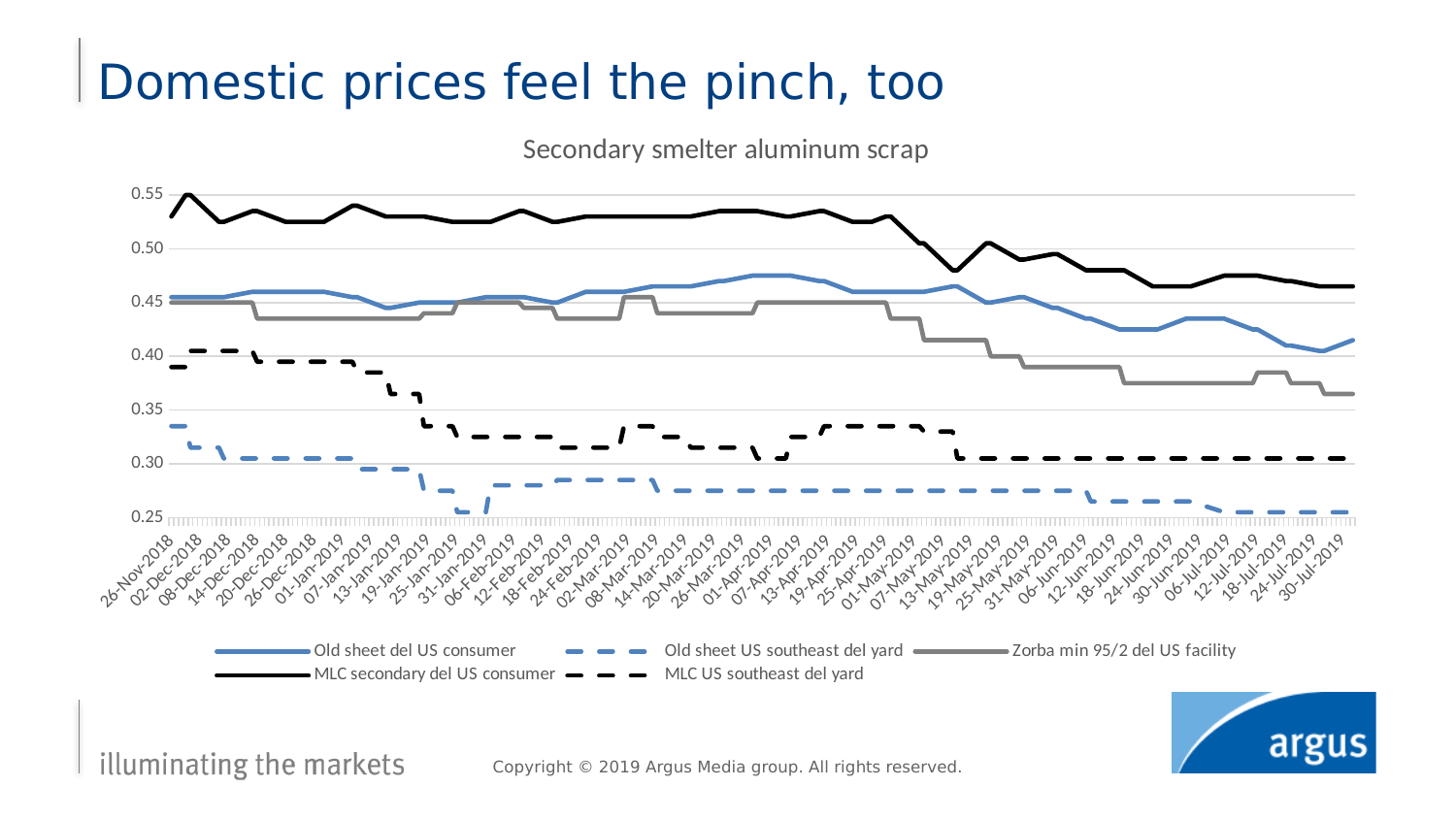

# Domestic prices feel the pinch, too

### Chart: Secondary smelter aluminum scrap

| Category | Old sheet del US consumer | Old sheet US southeast del yard | Zorba min 95/2 del US facility | MLC secondary del US consumer | MLC US southeast del yard |
|---|---|---|---|---|---|
| 43430 | 0.455 | 0.335 | 0.45 | 0.53 | 0.39 |
| 43433 | 0.455 | 0.335 | 0.45 | 0.55 | 0.39 |
| 43434 | 0.455 | 0.315 | 0.45 | 0.55 | 0.405 |
| 43440 | 0.455 | 0.315 | 0.45 | 0.525 | 0.405 |
| 43441 | 0.455 | 0.305 | 0.45 | 0.525 | 0.405 |
| 43447 | 0.46 | 0.305 | 0.45 | 0.535 | 0.405 |
| 43448 | 0.46 | 0.305 | 0.435 | 0.535 | 0.395 |
| 43454 | 0.46 | 0.305 | 0.435 | 0.525 | 0.395 |
| 43455 | 0.46 | 0.305 | 0.435 | 0.525 | 0.395 |
| 43461 | 0.46 | 0.305 | 0.435 | 0.525 | 0.395 |
| 43462 | 0.46 | 0.305 | 0.435 | 0.525 | 0.395 |
| 43468 | 0.455 | 0.305 | 0.435 | 0.54 | 0.395 |
| 43469 | 0.455 | 0.295 | 0.435 | 0.54 | 0.385 |
| 43475 | 0.445 | 0.295 | 0.435 | 0.53 | 0.385 |
| 43476 | 0.445 | 0.295 | 0.435 | 0.53 | 0.365 |
| 43482 | 0.45 | 0.295 | 0.435 | 0.53 | 0.365 |
| 43483 | 0.45 | 0.275 | 0.44 | 0.53 | 0.335 |
| 43489 | 0.45 | 0.275 | 0.44 | 0.525 | 0.335 |
| 43490 | 0.45 | 0.255 | 0.45 | 0.525 | 0.325 |
| 43496 | 0.455 | 0.255 | 0.45 | 0.525 | 0.325 |
| 43497 | 0.455 | 0.28 | 0.45 | 0.525 | 0.325 |
| 43503 | 0.455 | 0.28 | 0.45 | 0.535 | 0.325 |
| 43504 | 0.455 | 0.28 | 0.445 | 0.535 | 0.325 |
| 43510 | 0.45 | 0.28 | 0.445 | 0.525 | 0.325 |
| 43511 | 0.45 | 0.285 | 0.435 | 0.525 | 0.315 |
| 43517 | 0.46 | 0.285 | 0.435 | 0.53 | 0.315 |
| 43518 | 0.46 | 0.285 | 0.435 | 0.53 | 0.315 |
| 43524 | 0.46 | 0.285 | 0.435 | 0.53 | 0.315 |
| 43525 | 0.46 | 0.285 | 0.455 | 0.53 | 0.335 |
| 43531 | 0.465 | 0.285 | 0.455 | 0.53 | 0.335 |
| 43532 | 0.465 | 0.275 | 0.44 | 0.53 | 0.325 |
| 43538 | 0.465 | 0.275 | 0.44 | 0.53 | 0.325 |
| 43539 | 0.465 | 0.275 | 0.44 | 0.53 | 0.315 |
| 43545 | 0.47 | 0.275 | 0.44 | 0.535 | 0.315 |
| 43546 | 0.47 | 0.275 | 0.44 | 0.535 | 0.315 |
| 43552 | 0.475 | 0.275 | 0.44 | 0.535 | 0.315 |
| 43553 | 0.475 | 0.275 | 0.45 | 0.535 | 0.305 |
| 43559 | 0.475 | 0.275 | 0.45 | 0.53 | 0.305 |
| 43560 | 0.475 | 0.275 | 0.45 | 0.53 | 0.325 |
| 43566 | 0.47 | 0.275 | 0.45 | 0.535 | 0.325 |
| 43567 | 0.47 | 0.275 | 0.45 | 0.535 | 0.335 |
| 43573 | 0.46 | 0.275 | 0.45 | 0.525 | 0.335 |
| 43577 | 0.46 | 0.275 | 0.45 | 0.525 | 0.335 |
| 43580 | 0.46 | 0.275 | 0.45 | 0.53 | 0.335 |
| 43581 | 0.46 | 0.275 | 0.435 | 0.53 | 0.335 |
| 43587 | 0.46 | 0.275 | 0.435 | 0.505 | 0.335 |
| 43588 | 0.46 | 0.275 | 0.415 | 0.505 | 0.33 |
| 43594 | 0.465 | 0.275 | 0.415 | 0.48 | 0.33 |
| 43595 | 0.465 | 0.275 | 0.415 | 0.48 | 0.305 |
| 43601 | 0.45 | 0.275 | 0.415 | 0.505 | 0.305 |
| 43602 | 0.45 | 0.275 | 0.4 | 0.505 | 0.305 |
| 43608 | 0.455 | 0.275 | 0.4 | 0.49 | 0.305 |
| 43609 | 0.455 | 0.275 | 0.39 | 0.49 | 0.305 |
| 43615 | 0.445 | 0.275 | 0.39 | 0.495 | 0.305 |
| 43616 | 0.445 | 0.275 | 0.39 | 0.495 | 0.305 |
| 43622 | 0.435 | 0.275 | 0.39 | 0.48 | 0.305 |
| 43623 | 0.435 | 0.265 | 0.39 | 0.48 | 0.305 |
| 43629 | 0.425 | 0.265 | 0.39 | 0.48 | 0.305 |
| 43630 | 0.425 | 0.265 | 0.375 | 0.48 | 0.305 |
| 43636 | 0.425 | 0.265 | 0.375 | 0.465 | 0.305 |
| 43637 | 0.425 | 0.265 | 0.375 | 0.465 | 0.305 |
| 43643 | 0.435 | 0.265 | 0.375 | 0.465 | 0.305 |
| 43644 | 0.435 | 0.265 | 0.375 | 0.465 | 0.305 |
| 43651 | 0.435 | 0.255 | 0.375 | 0.475 | 0.305 |
| 43657 | 0.425 | 0.255 | 0.375 | 0.475 | 0.305 |
| 43658 | 0.425 | 0.255 | 0.385 | 0.475 | 0.305 |
| 43664 | 0.41 | 0.255 | 0.385 | 0.47 | 0.305 |
| 43665 | 0.41 | 0.255 | 0.375 | 0.47 | 0.305 |
| 43671 | 0.405 | 0.255 | 0.375 | 0.465 | 0.305 |
| 43672 | 0.405 | 0.255 | 0.365 | 0.465 | 0.305 |
| 43678 | 0.415 | 0.255 | 0.365 | 0.465 | 0.305 |
Copyright © 2019 Argus Media group. All rights reserved.